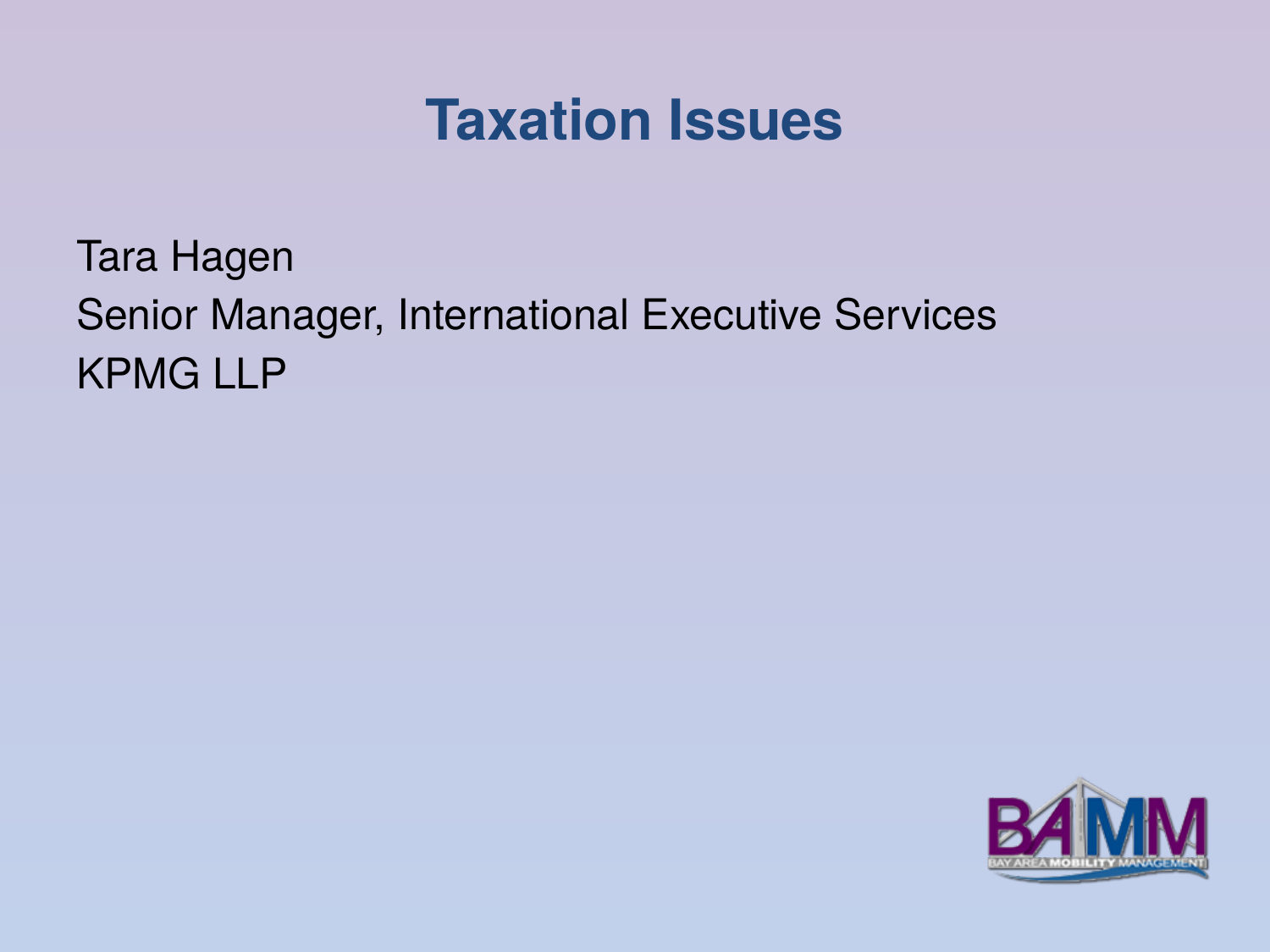

# Taxation Issues
Tara Hagen
Senior Manager, International Executive Services
KPMG LLP